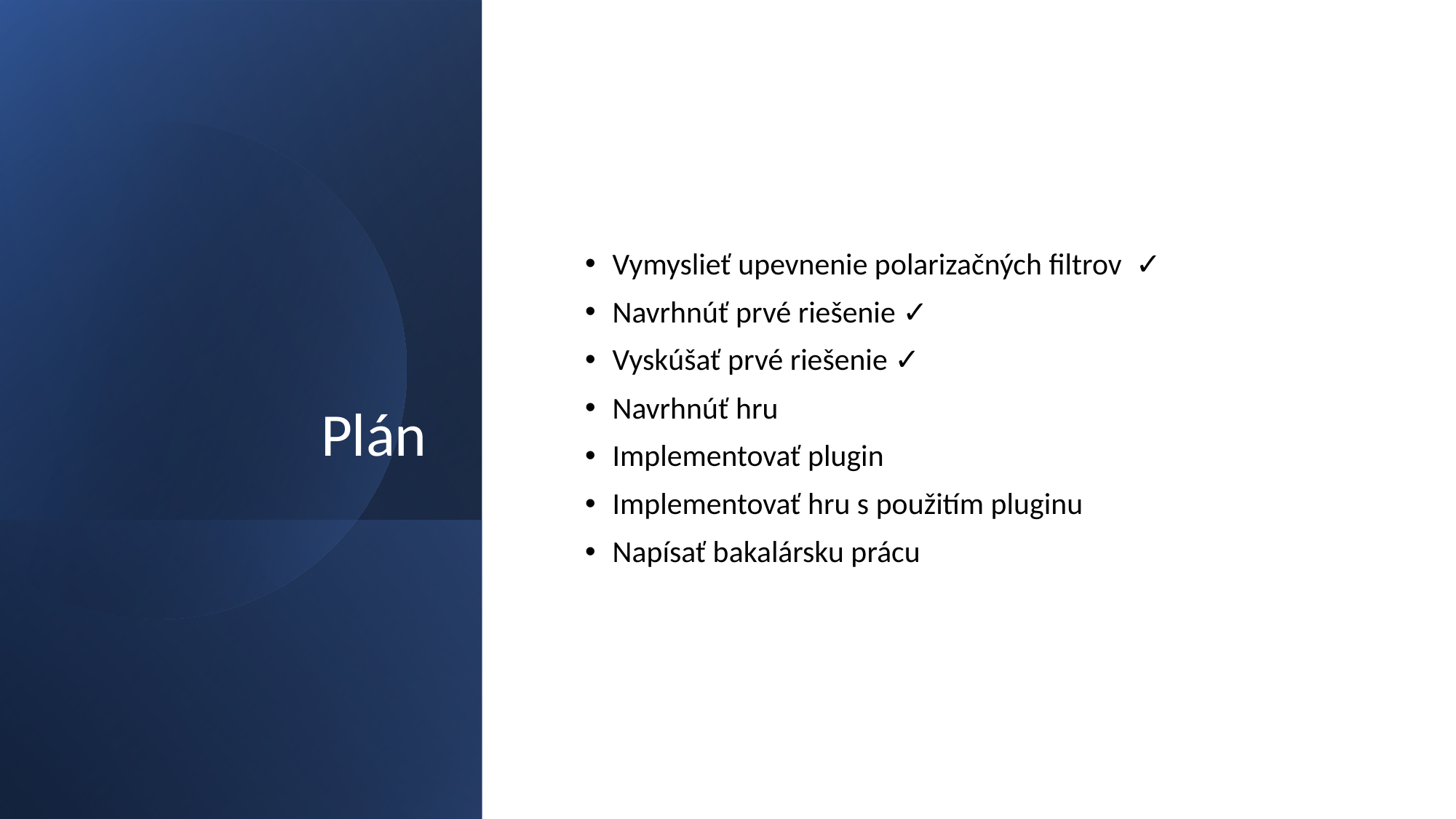

# Plán
Vymyslieť upevnenie polarizačných filtrov  ✓
Navrhnúť prvé riešenie ✓
Vyskúšať prvé riešenie ✓
Navrhnúť hru
Implementovať plugin
Implementovať hru s použitím pluginu
Napísať bakalársku prácu